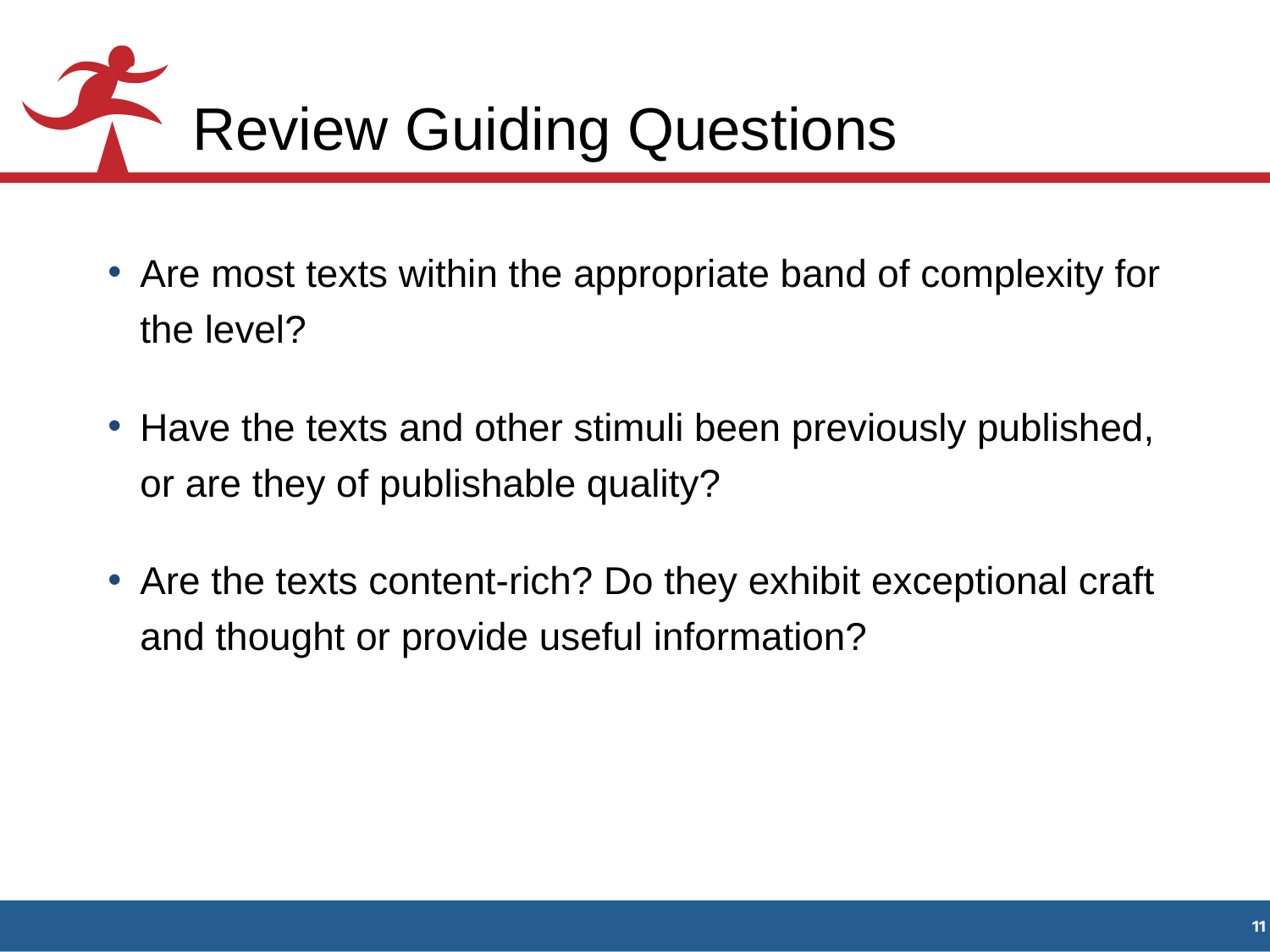

# Review Guiding Questions
Are most texts within the appropriate band of complexity for the level?
Have the texts and other stimuli been previously published, or are they of publishable quality?
Are the texts content-rich? Do they exhibit exceptional craft and thought or provide useful information?